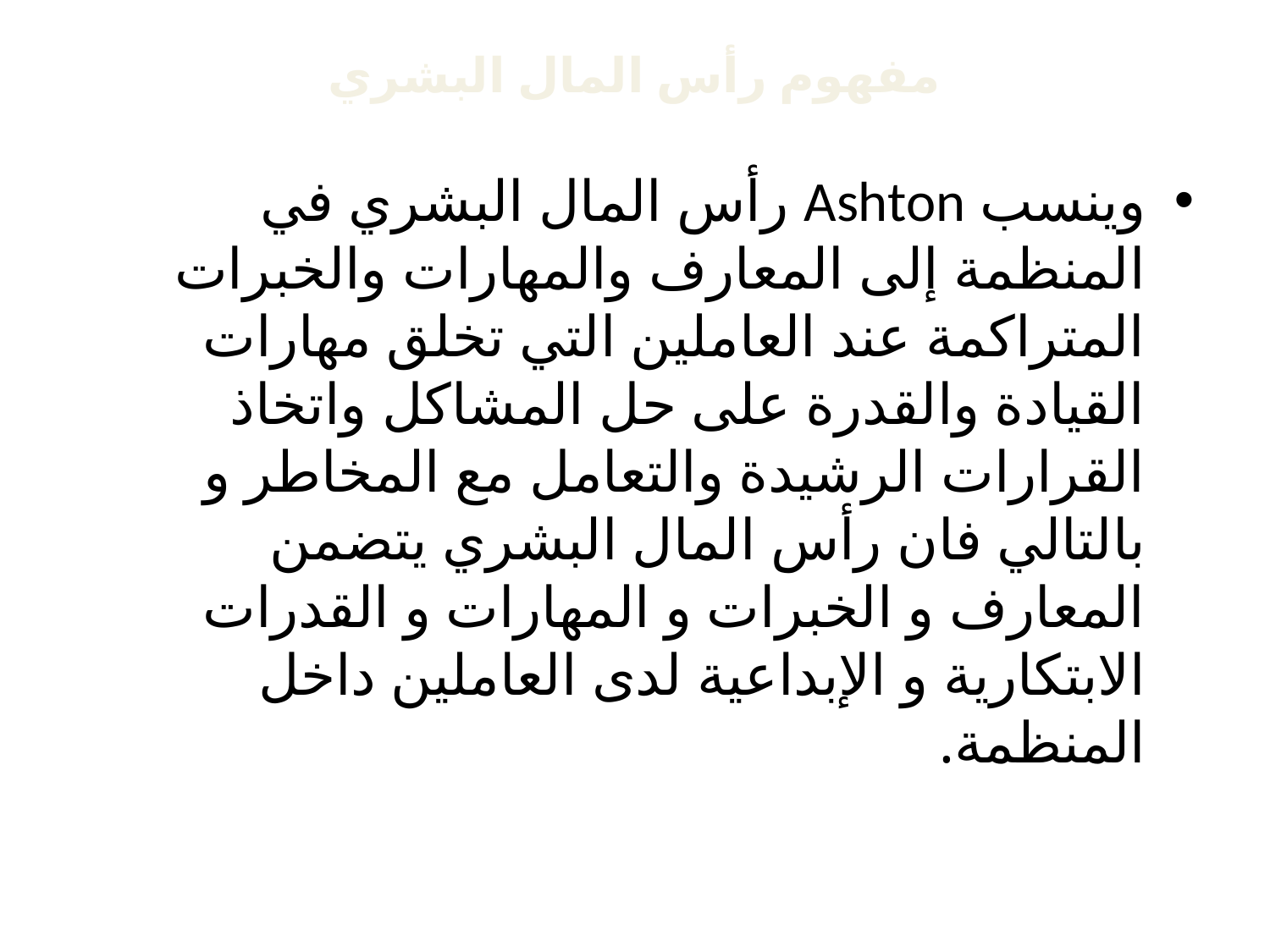

# مفهوم رأس المال البشري
وينسب Ashton رأس المال البشري في المنظمة إلى المعارف والمهارات والخبرات المتراكمة عند العاملين التي تخلق مهارات القيادة والقدرة على حل المشاكل واتخاذ القرارات الرشيدة والتعامل مع المخاطر و بالتالي فان رأس المال البشري يتضمن المعارف و الخبرات و المهارات و القدرات الابتكارية و الإبداعية لدى العاملين داخل المنظمة.